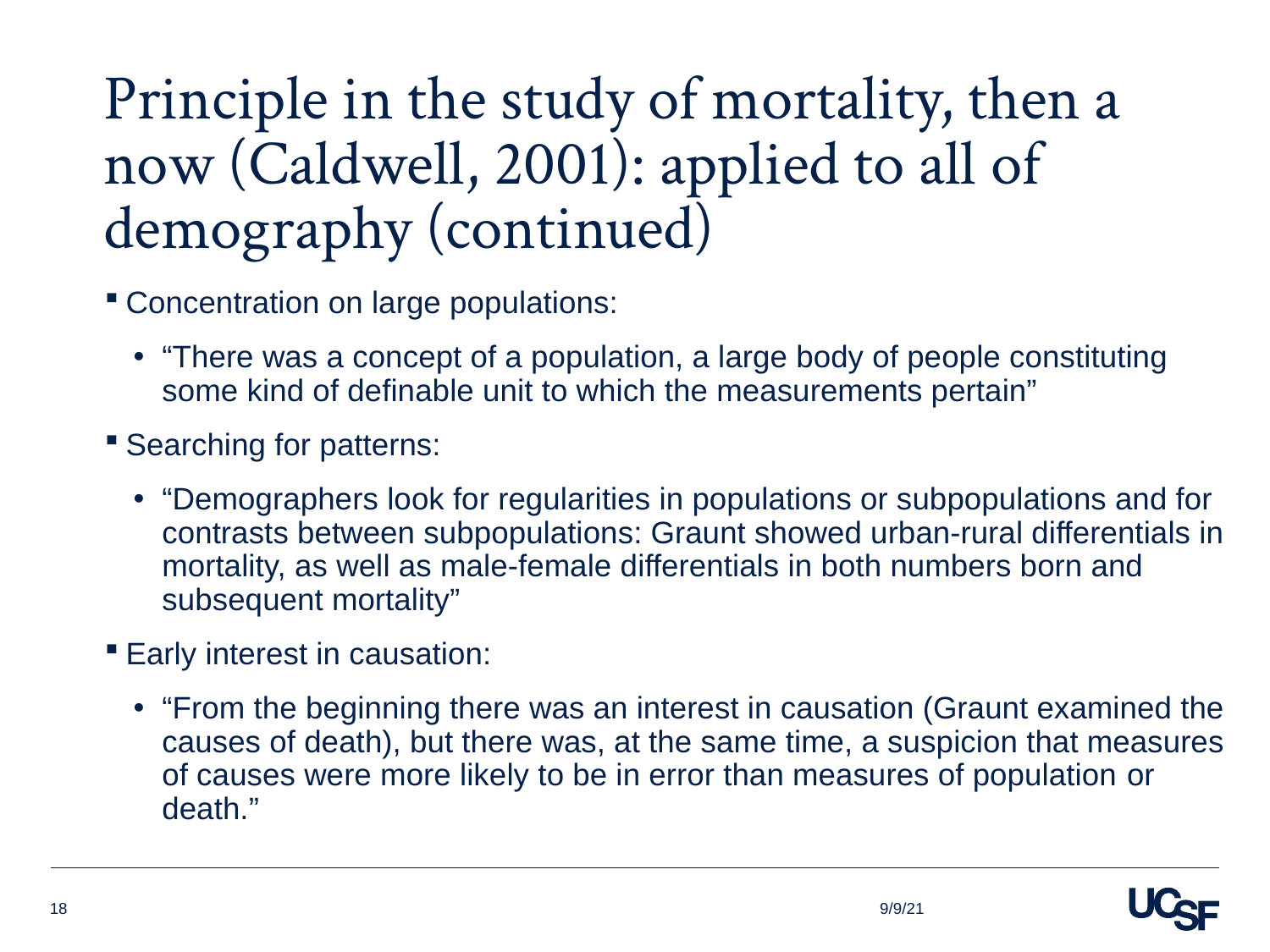

# Principle in the study of mortality, then a now (Caldwell, 2001): applied to all of demography (continued)
Concentration on large populations:
“There was a concept of a population, a large body of people constituting some kind of definable unit to which the measurements pertain”
Searching for patterns:
“Demographers look for regularities in populations or subpopulations and for contrasts between subpopulations: Graunt showed urban-rural differentials in mortality, as well as male-female differentials in both numbers born and subsequent mortality”
Early interest in causation:
“From the beginning there was an interest in causation (Graunt examined the causes of death), but there was, at the same time, a suspicion that measures of causes were more likely to be in error than measures of population or death.”

9/9/21
18